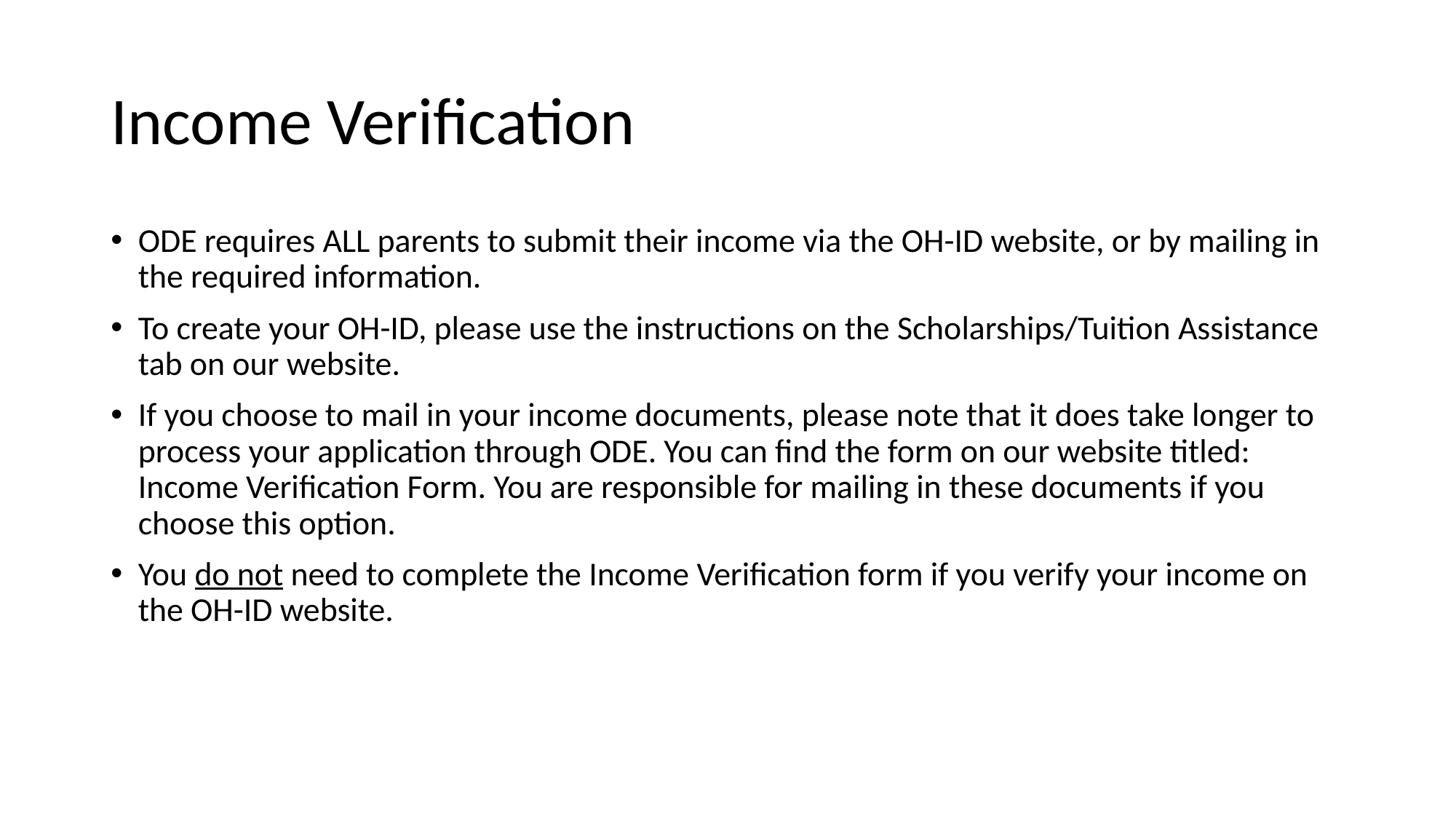

# Income Verification
ODE requires ALL parents to submit their income via the OH-ID website, or by mailing in the required information.
To create your OH-ID, please use the instructions on the Scholarships/Tuition Assistance tab on our website.
If you choose to mail in your income documents, please note that it does take longer to process your application through ODE. You can find the form on our website titled: ​Income Verification Form. You are responsible for mailing in these documents if you choose this option.
You do not need to complete the Income Verification form if you verify your income on the OH-ID website.